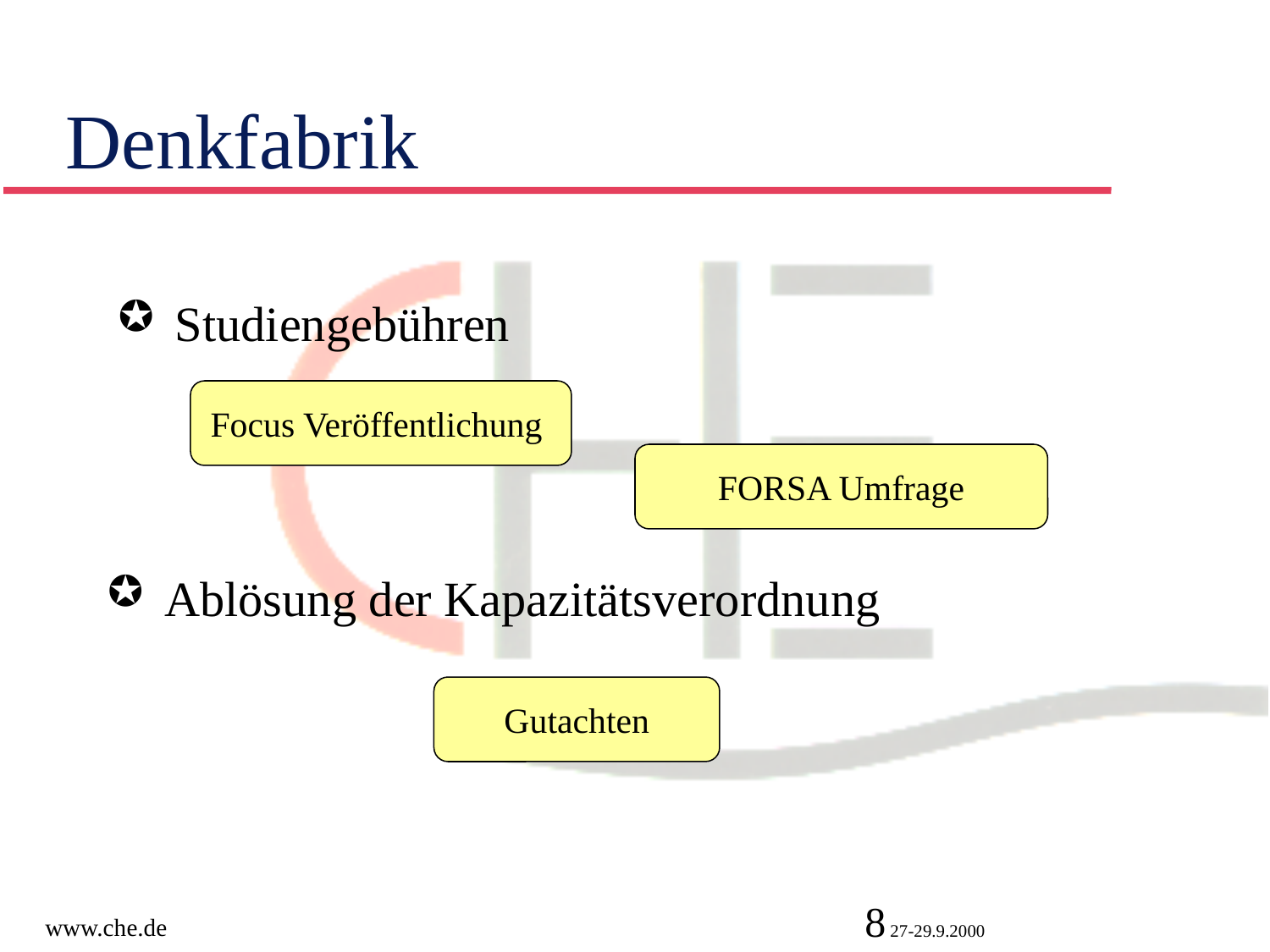

# Denkfabrik
  Studiengebühren
Focus Veröffentlichung
FORSA Umfrage
  Ablösung der Kapazitätsverordnung
Gutachten